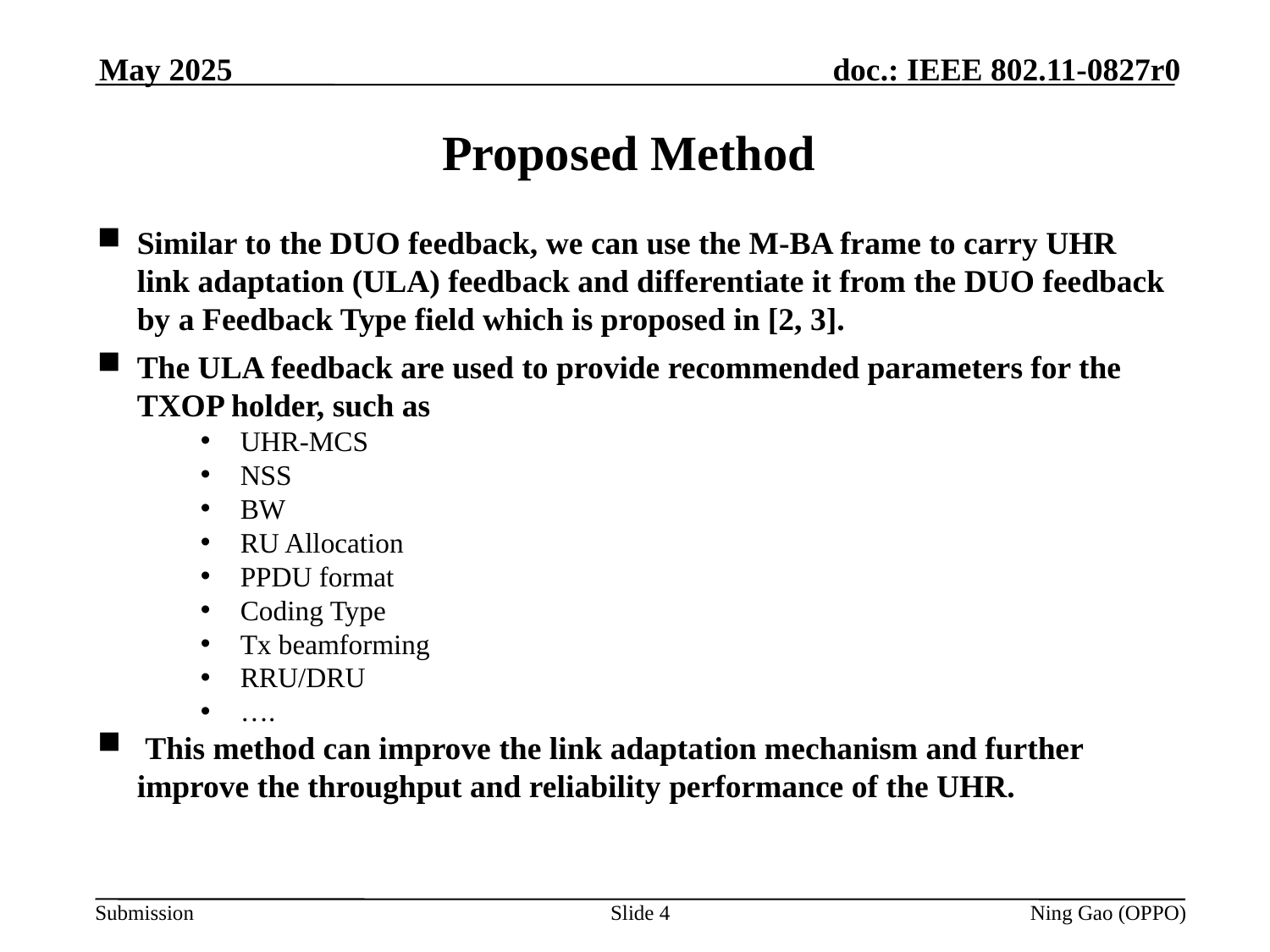

May 2025
# Proposed Method
Similar to the DUO feedback, we can use the M-BA frame to carry UHR link adaptation (ULA) feedback and differentiate it from the DUO feedback by a Feedback Type field which is proposed in [2, 3].
The ULA feedback are used to provide recommended parameters for the TXOP holder, such as
UHR-MCS
NSS
BW
RU Allocation
PPDU format
Coding Type
Tx beamforming
RRU/DRU
….
 This method can improve the link adaptation mechanism and further improve the throughput and reliability performance of the UHR.
Slide 4
Ning Gao (OPPO)